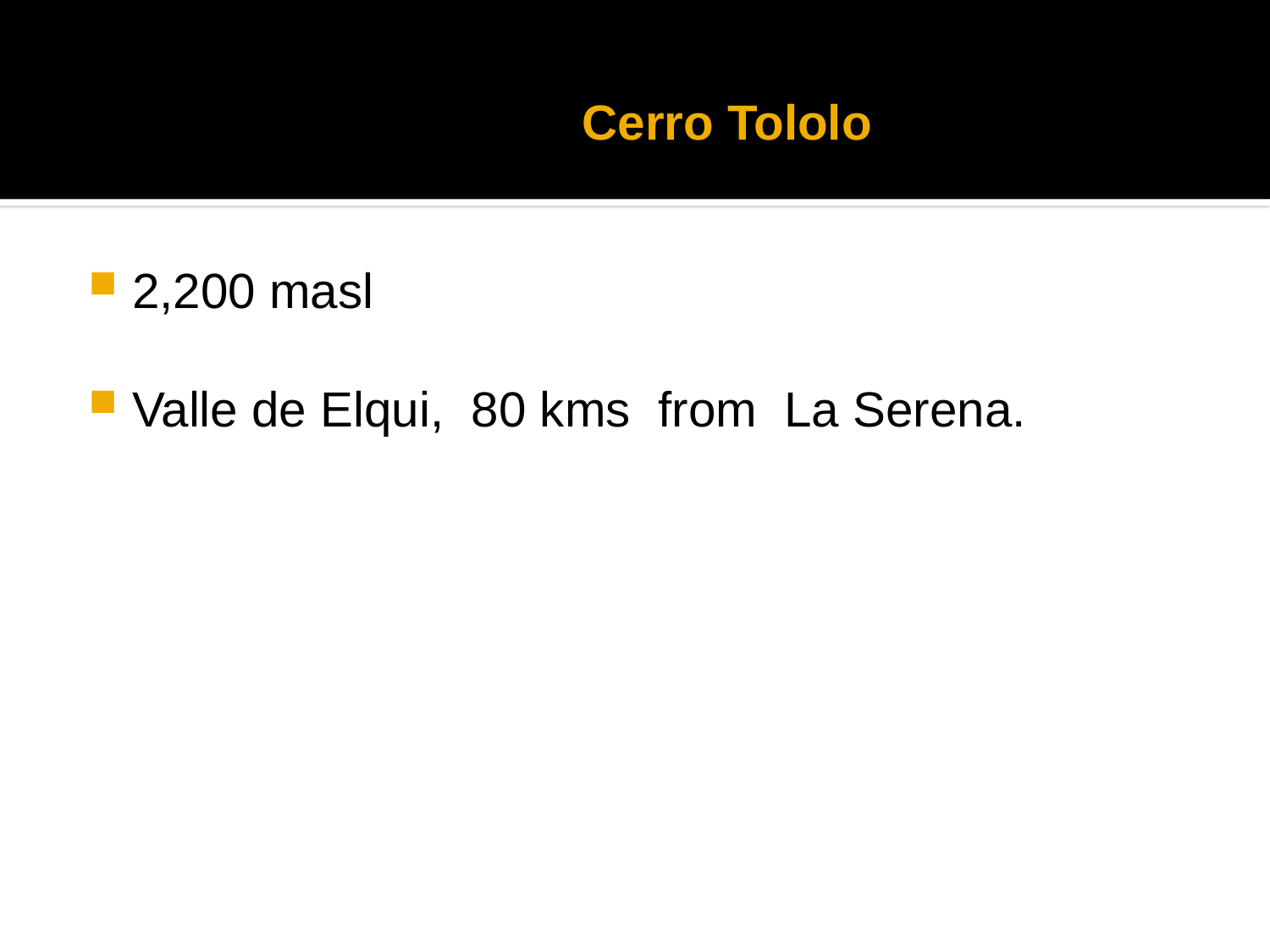

# Cerro Tololo
2,200 masl

Valle de Elqui,  80 kms  from  La Serena.